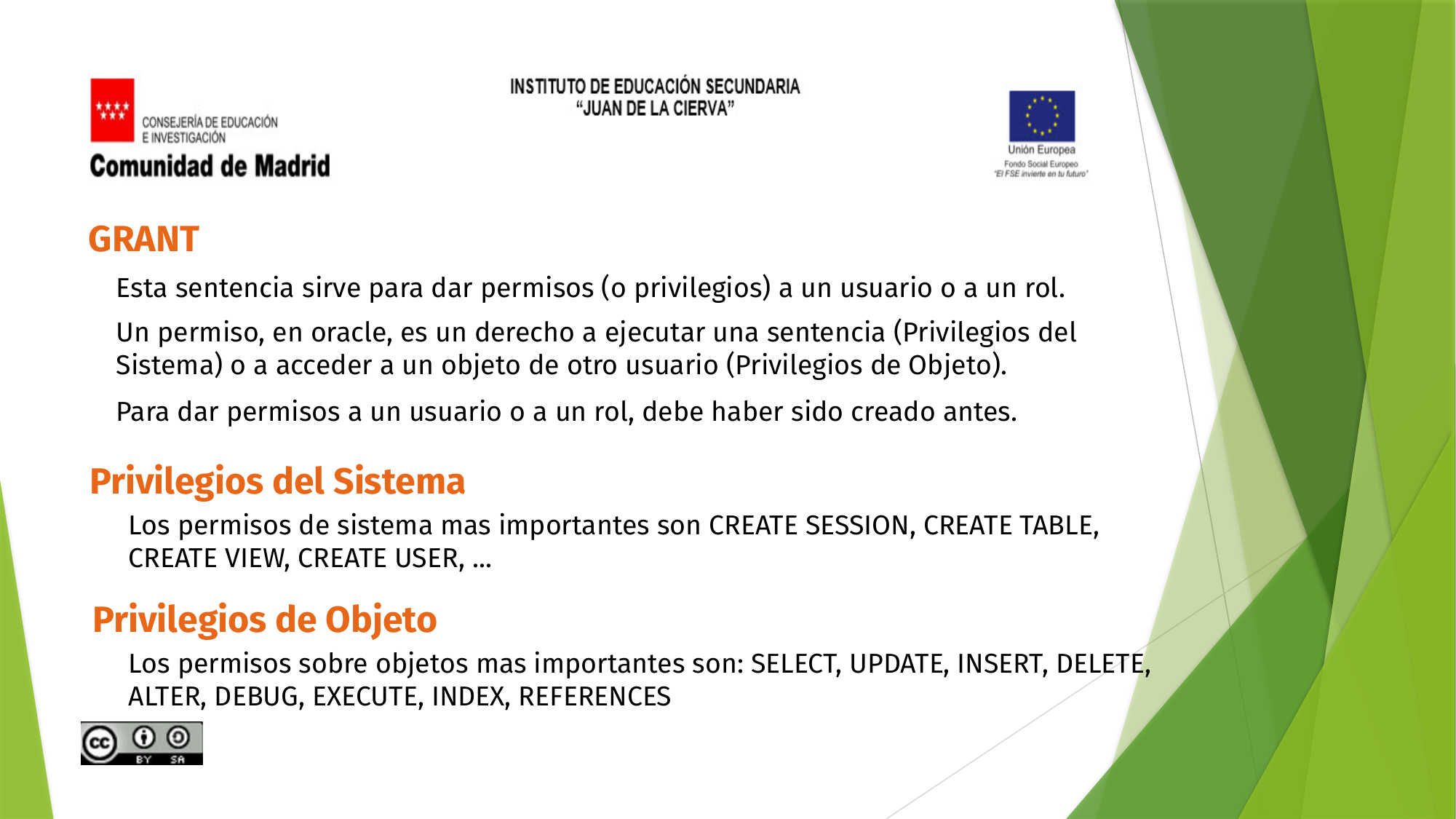

GRANT
Esta sentencia sirve para dar permisos (o privilegios) a un usuario o a un rol.
Un permiso, en oracle, es un derecho a ejecutar una sentencia (Privilegios del Sistema) o a acceder a un objeto de otro usuario (Privilegios de Objeto).
Para dar permisos a un usuario o a un rol, debe haber sido creado antes.
Privilegios del Sistema
Los permisos de sistema mas importantes son CREATE SESSION, CREATE TABLE, CREATE VIEW, CREATE USER, ...
Privilegios de Objeto
Los permisos sobre objetos mas importantes son: SELECT, UPDATE, INSERT, DELETE, ALTER, DEBUG, EXECUTE, INDEX, REFERENCES